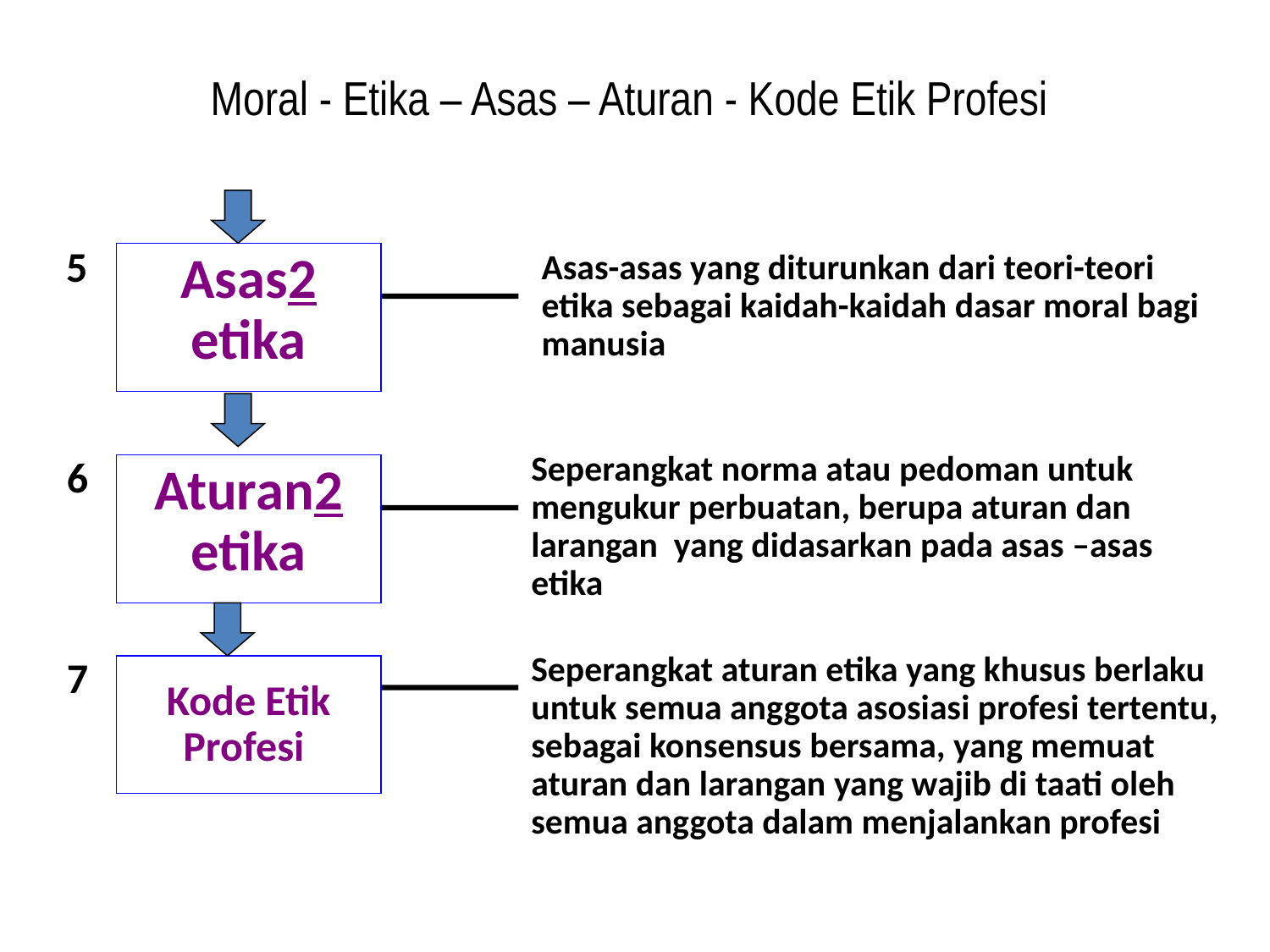

# Moral - Etika – Asas – Aturan - Kode Etik Profesi

5
Ajaran Moral
Asas2 etika
Asas-asas yang diturunkan dari teori-teori etika sebagai kaidah-kaidah dasar moral bagi manusia

6
Seperangkat norma atau pedoman untuk mengukur perbuatan, berupa aturan dan larangan  yang didasarkan pada asas –asas etika
Aturan2 etika

7
Seperangkat aturan etika yang khusus berlaku untuk semua anggota asosiasi profesi tertentu, sebagai konsensus bersama, yang memuat aturan dan larangan yang wajib di taati oleh semua anggota dalam menjalankan profesi
Kode Etik Profesi